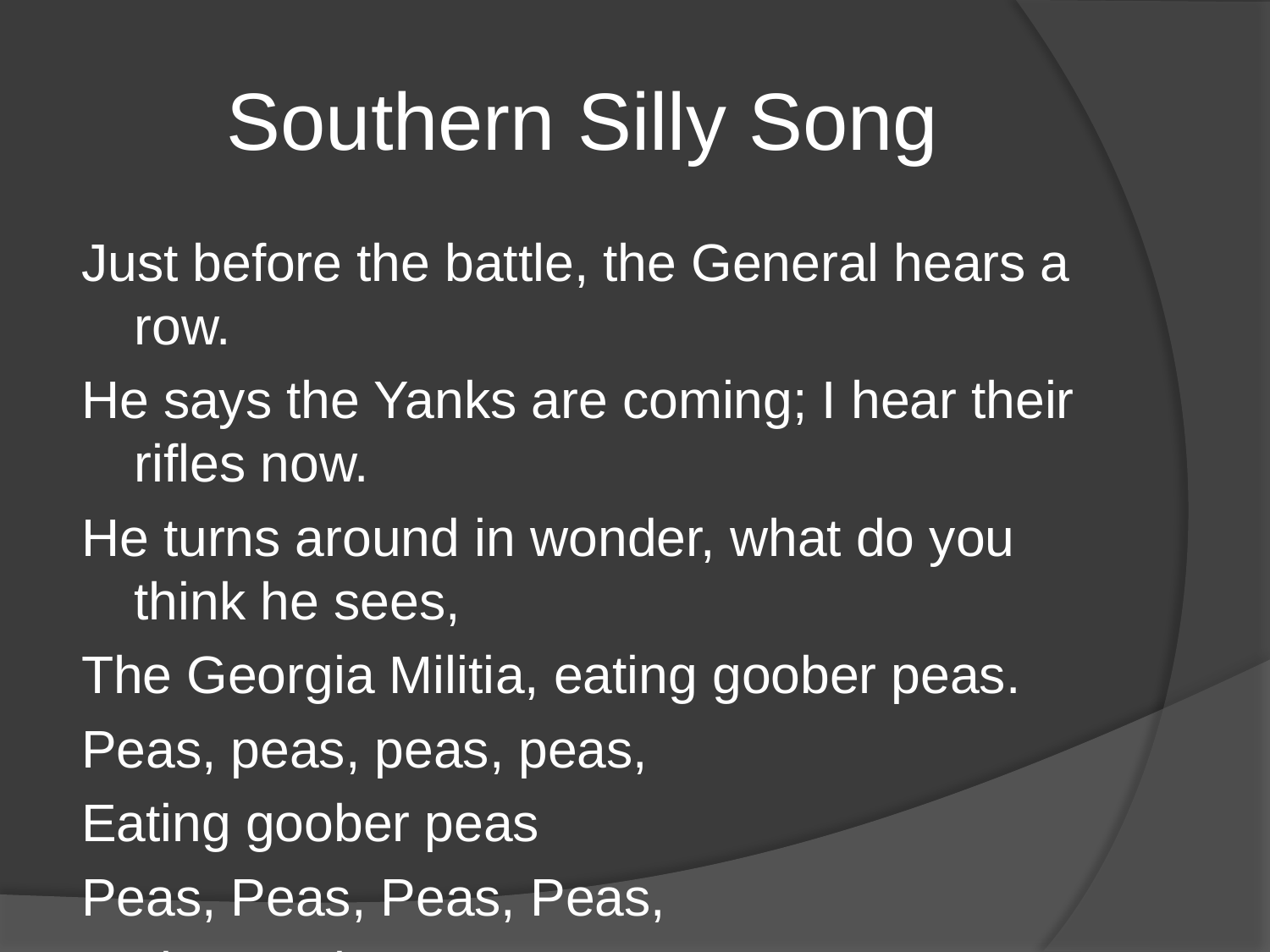

# Southern Silly Song
Just before the battle, the General hears a row.
He says the Yanks are coming; I hear their rifles now.
He turns around in wonder, what do you think he sees,
The Georgia Militia, eating goober peas.
Peas, peas, peas, peas,
Eating goober peas
Peas, Peas, Peas, Peas,
Eating goober peas.